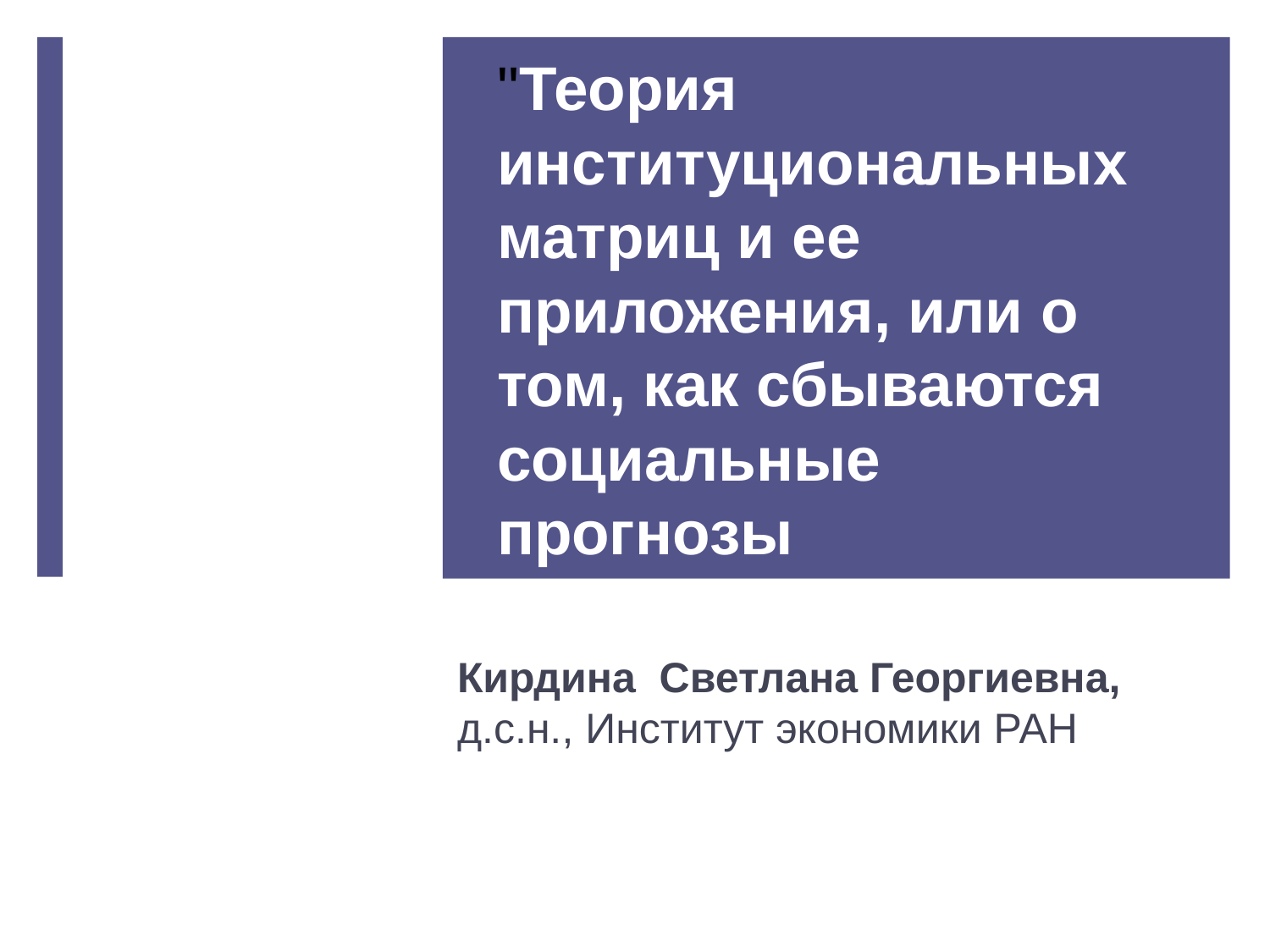

"Теория институциональных
матриц и ее приложения, или о том, как сбываются социальные прогнозы
Кирдина  Светлана Георгиевна,
д.с.н., Институт экономики РАН